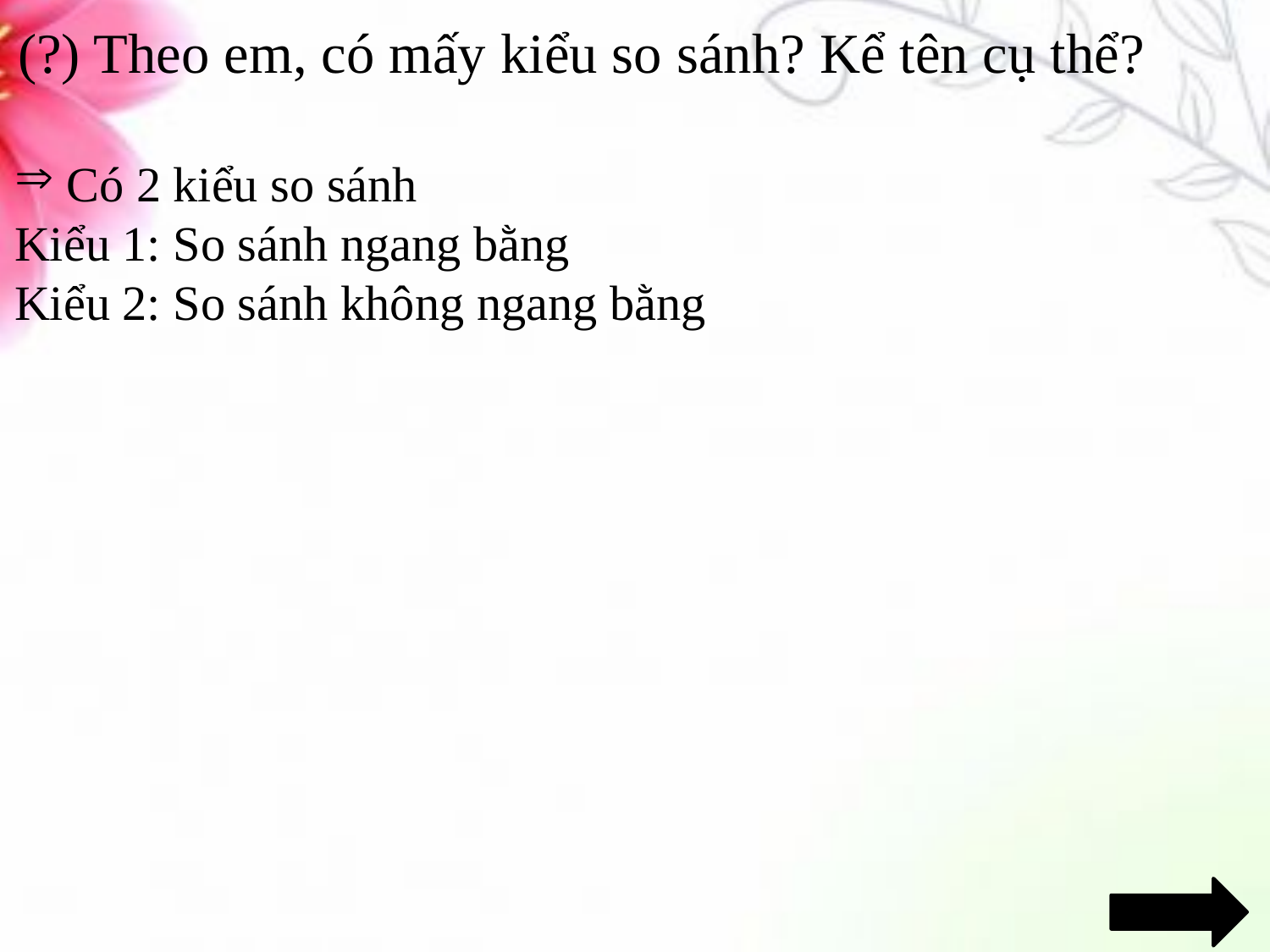

(?) Theo em, có mấy kiểu so sánh? Kể tên cụ thể?
 Có 2 kiểu so sánh
Kiểu 1: So sánh ngang bằng
Kiểu 2: So sánh không ngang bằng